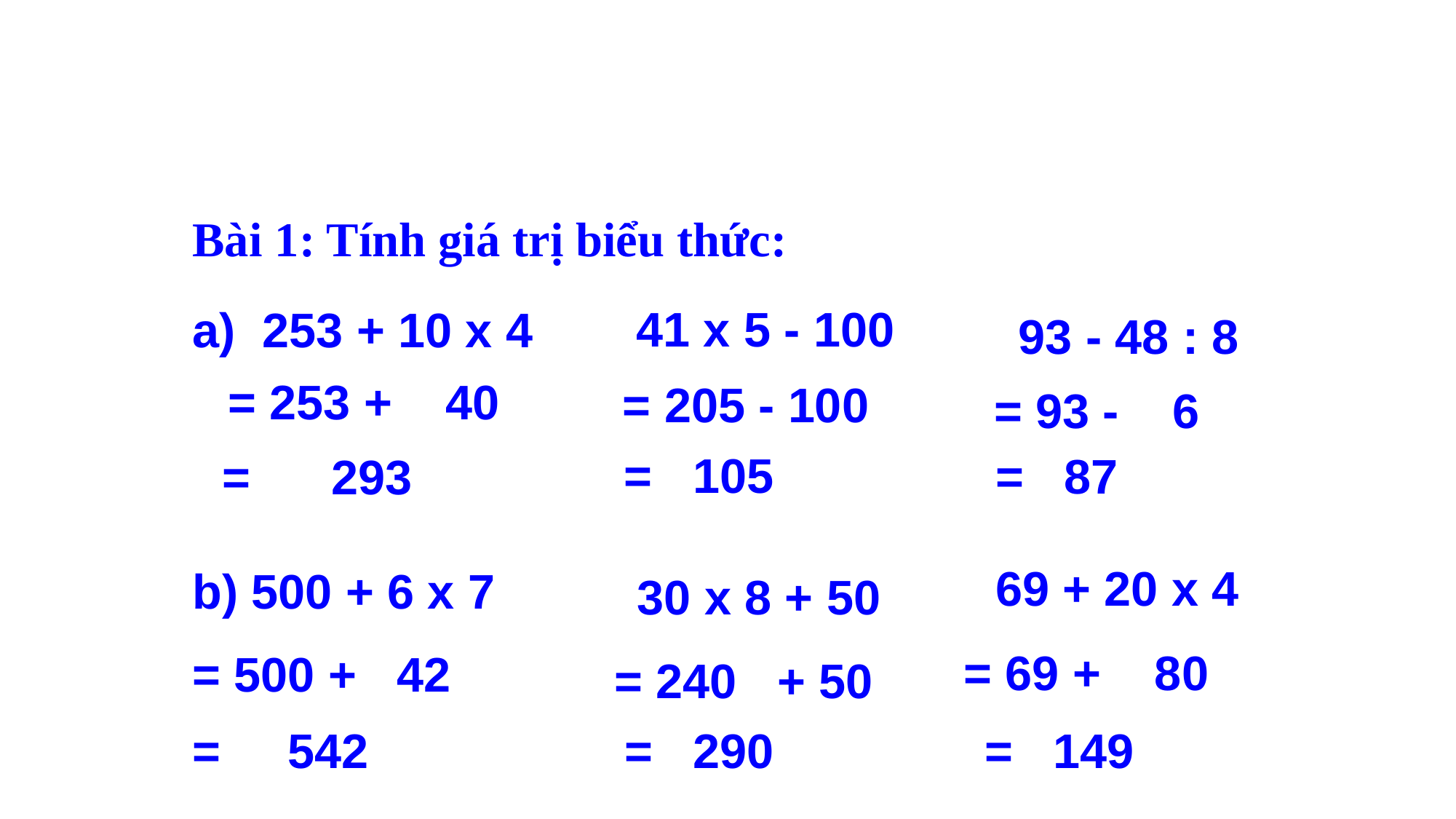

Bài 1: Tính giá trị biểu thức:

 41 x 5 - 100
a)  253 + 10 x 4
93 - 48 : 8
  = 253 +    40
= 205 - 100
= 93 -    6

=   105
=   87
=      293
69 + 20 x 4
b) 500 + 6 x 7
30 x 8 + 50
 = 69 +    80
= 500 +   42
= 240   + 50
=     542
=   290
 =   149